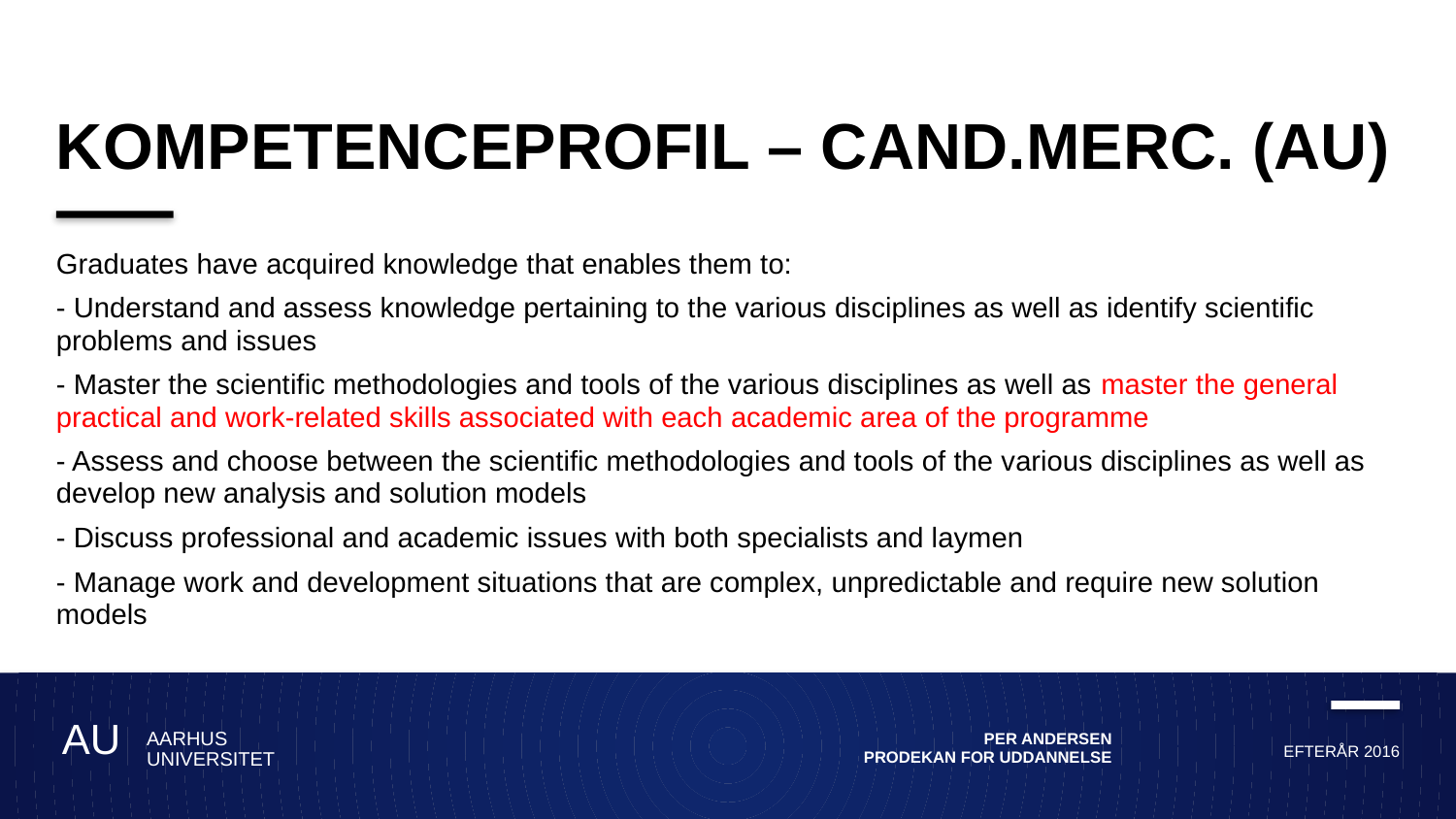

# Kompetenceprofil – cand.merc. (AU)
Graduates have acquired knowledge that enables them to:
- Understand and assess knowledge pertaining to the various disciplines as well as identify scientific problems and issues
- Master the scientific methodologies and tools of the various disciplines as well as master the general practical and work-related skills associated with each academic area of the programme
- Assess and choose between the scientific methodologies and tools of the various disciplines as well as develop new analysis and solution models
- Discuss professional and academic issues with both specialists and laymen
- Manage work and development situations that are complex, unpredictable and require new solution models